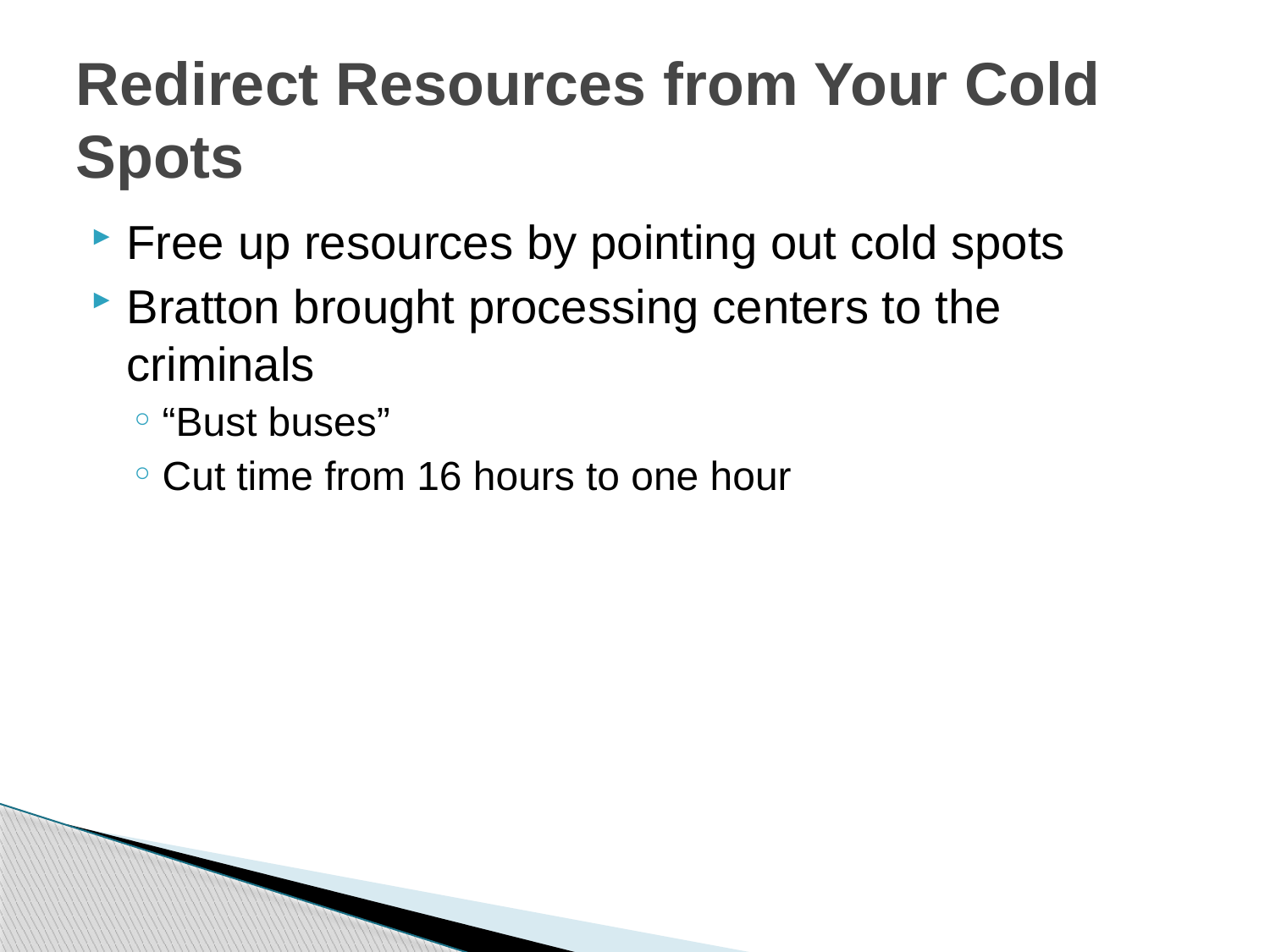

# Redirect Resources from Your Cold Spots
Free up resources by pointing out cold spots
Bratton brought processing centers to the criminals
“Bust buses”
Cut time from 16 hours to one hour